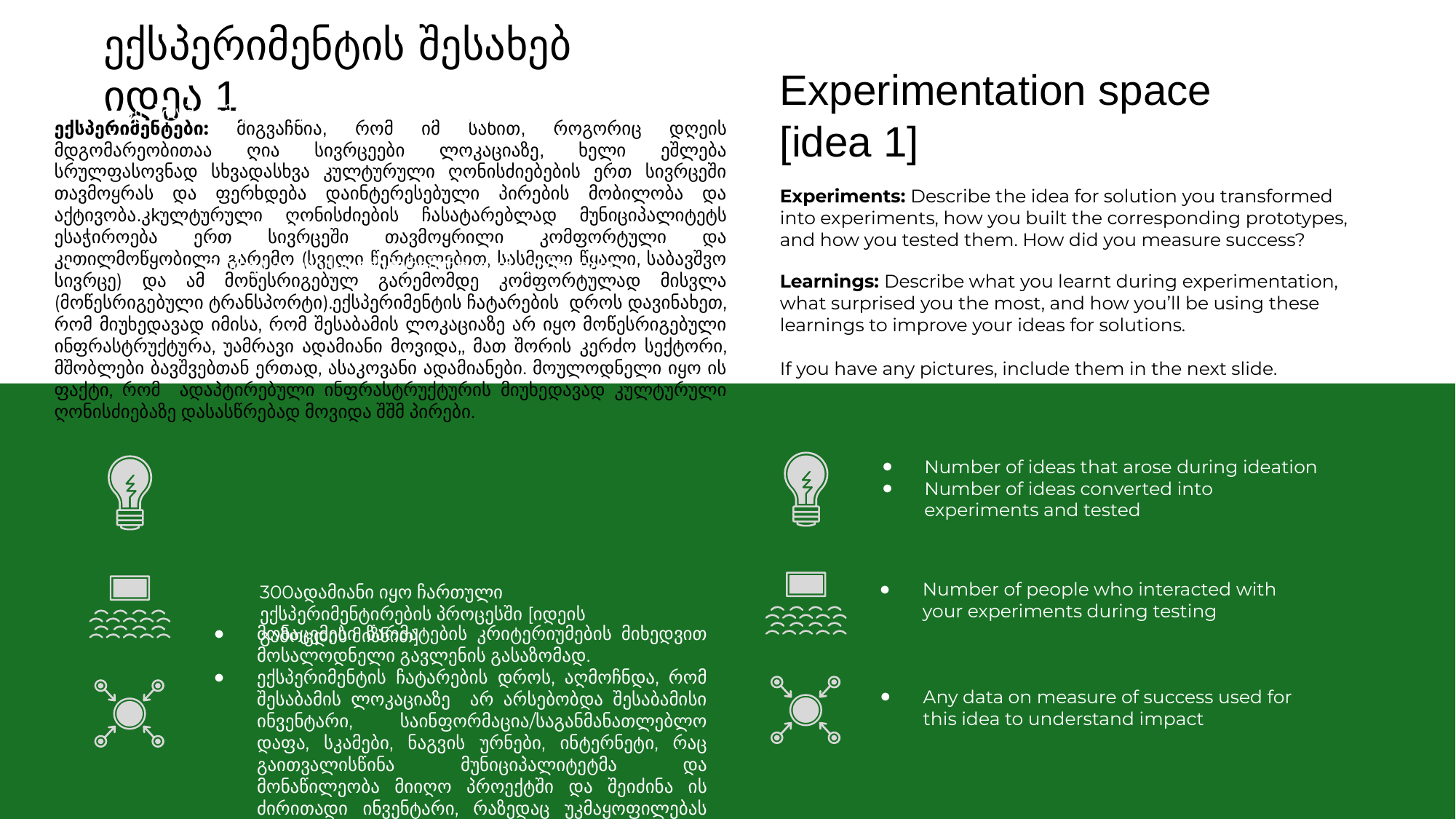

Experimentation space [idea 1]
ექსპერიმენტის შესახებ
იდეა 1
იდეების შემუშავების ეტაპ შემუშავდა [რიცხვი] იდეა

                     3 იდეა გადაიქცა ექსპერიმენტად და გამოიცადა
ექსპერიმენტები: მიგვაჩნია, რომ იმ სახით, როგორიც დღეის მდგომარეობითაა ღია სივრცეები ლოკაციაზე, ხელი ეშლება სრულფასოვნად სხვადასხვა კულტურული ღონისძიებების ერთ სივრცეში თავმოყრას და ფერხდება დაინტერესებული პირების მობილობა და აქტივობა.კkულტურული ღონისძიების ჩასატარებლად მუნიციპალიტეტს ესაჭიროება ერთ სივრცეში თავმოყრილი კომფორტული და კეთილმოწყობილი გარემო (სველი წერტილებით, სასმელი წყალი, საბავშვო სივრცე) და ამ მოწესრიგებულ გარემომდე კომფორტულად მისვლა (მოწესრიგებული ტრანსპორტი).ექსპერიმენტის ჩატარების  დროს დავინახეთ, რომ მიუხედავად იმისა, რომ შესაბამის ლოკაციაზე არ იყო მოწესრიგებული ინფრასტრუქტურა, უამრავი ადამიანი მოვიდა,, მათ შორის კერძო სექტორი, მშობლები ბავშვებთან ერთად, ასაკოვანი ადამიანები. მოულოდნელი იყო ის ფაქტი, რომ  ადაპტირებული ინფრასტრუქტურის მიუხედავად კულტურული ღონისძიებაზე დასასწრებად მოვიდა შშმ პირები.
Experiments: Describe the idea for solution you transformed into experiments, how you built the corresponding prototypes, and how you tested them. How did you measure success?
Learnings: Describe what you learnt during experimentation, what surprised you the most, and how you’ll be using these learnings to improve your ideas for solutions. 
If you have any pictures, include them in the next slide.

Number of ideas that arose during ideation
Number of ideas converted into experiments and tested

Number of people who interacted with your experiments during testing

300ადამიანი იყო ჩართული ექსპერიმენტირების პროცესში [იდეის გამოცდის მიზნით]
მონაცემები წარმატების კრიტერიუმების მიხედვით მოსალოდნელი გავლენის გასაზომად.
ექსპერიმენტის ჩატარების დროს, აღმოჩნდა, რომ შესაბამის ლოკაციაზე  არ არსებობდა შესაბამისი ინვენტარი, საინფორმაცია/საგანმანათლებლო დაფა, სკამები, ნაგვის ურნები, ინტერნეტი, რაც გაითვალისწინა მუნიციპალიტეტმა და მონაწილეობა მიიღო პროექტში და შეიძინა ის ძირითადი ინვენტარი, რაზედაც უკმაყოფილებას გამოხატავდა მისული პირები.

Any data on measure of success used for this idea to understand impact